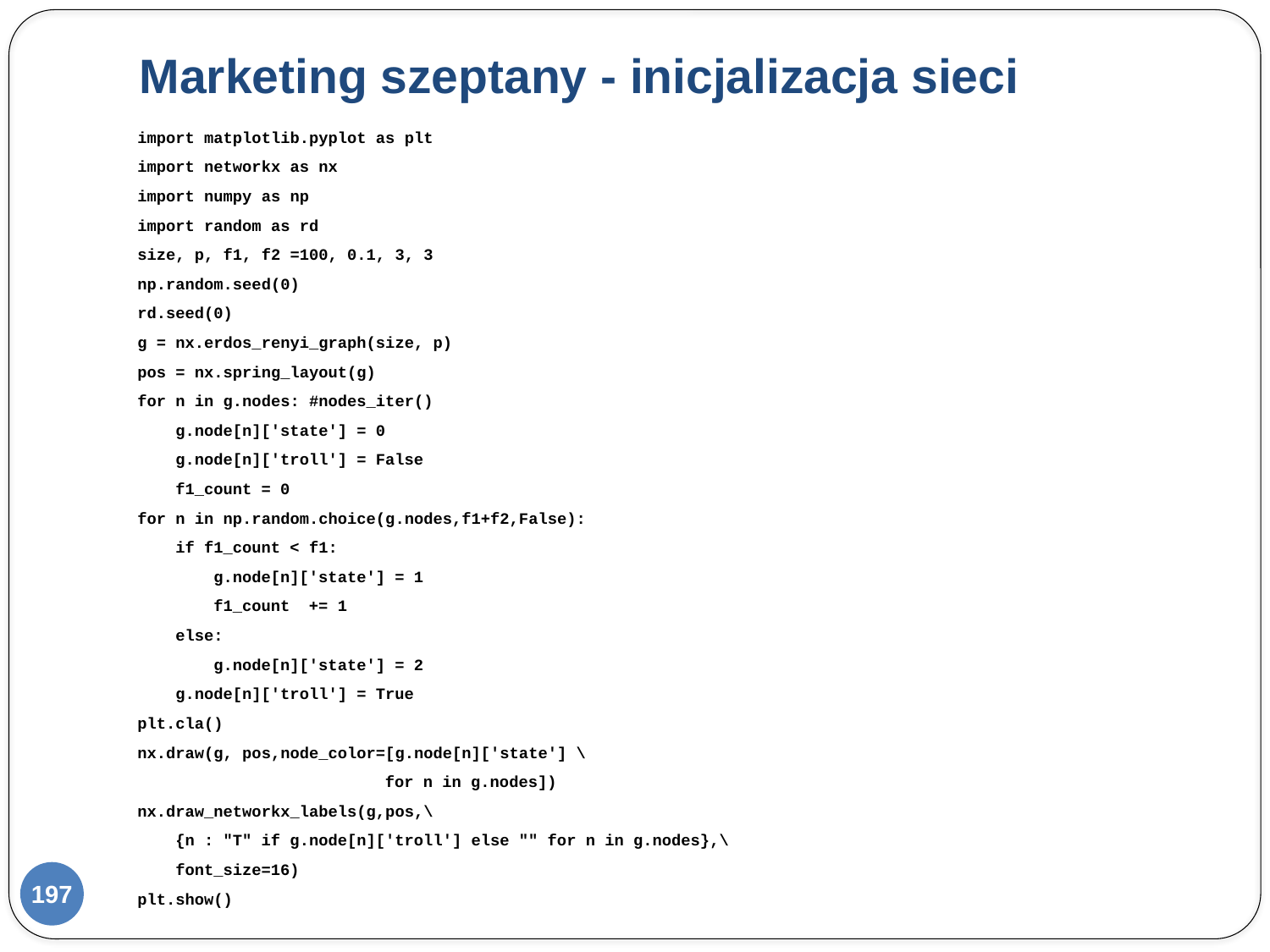

# Marketing szeptany - inicjalizacja sieci
import matplotlib.pyplot as plt
import networkx as nx
import numpy as np
import random as rd
size, p, f1, f2 =100, 0.1, 3, 3
np.random.seed(0)
rd.seed(0)
g = nx.erdos_renyi_graph(size, p)
pos = nx.spring_layout(g)
for n in g.nodes: #nodes_iter()
    g.node[n]['state'] = 0
    g.node[n]['troll'] = False
    f1_count = 0
for n in np.random.choice(g.nodes,f1+f2,False):
    if f1_count < f1:
        g.node[n]['state'] = 1
        f1_count  += 1
    else:
        g.node[n]['state'] = 2
    g.node[n]['troll'] = True
plt.cla()
nx.draw(g, pos,node_color=[g.node[n]['state'] \
                          for n in g.nodes])
nx.draw_networkx_labels(g,pos,\
    {n : "T" if g.node[n]['troll'] else "" for n in g.nodes},\
    font_size=16)
plt.show()
197